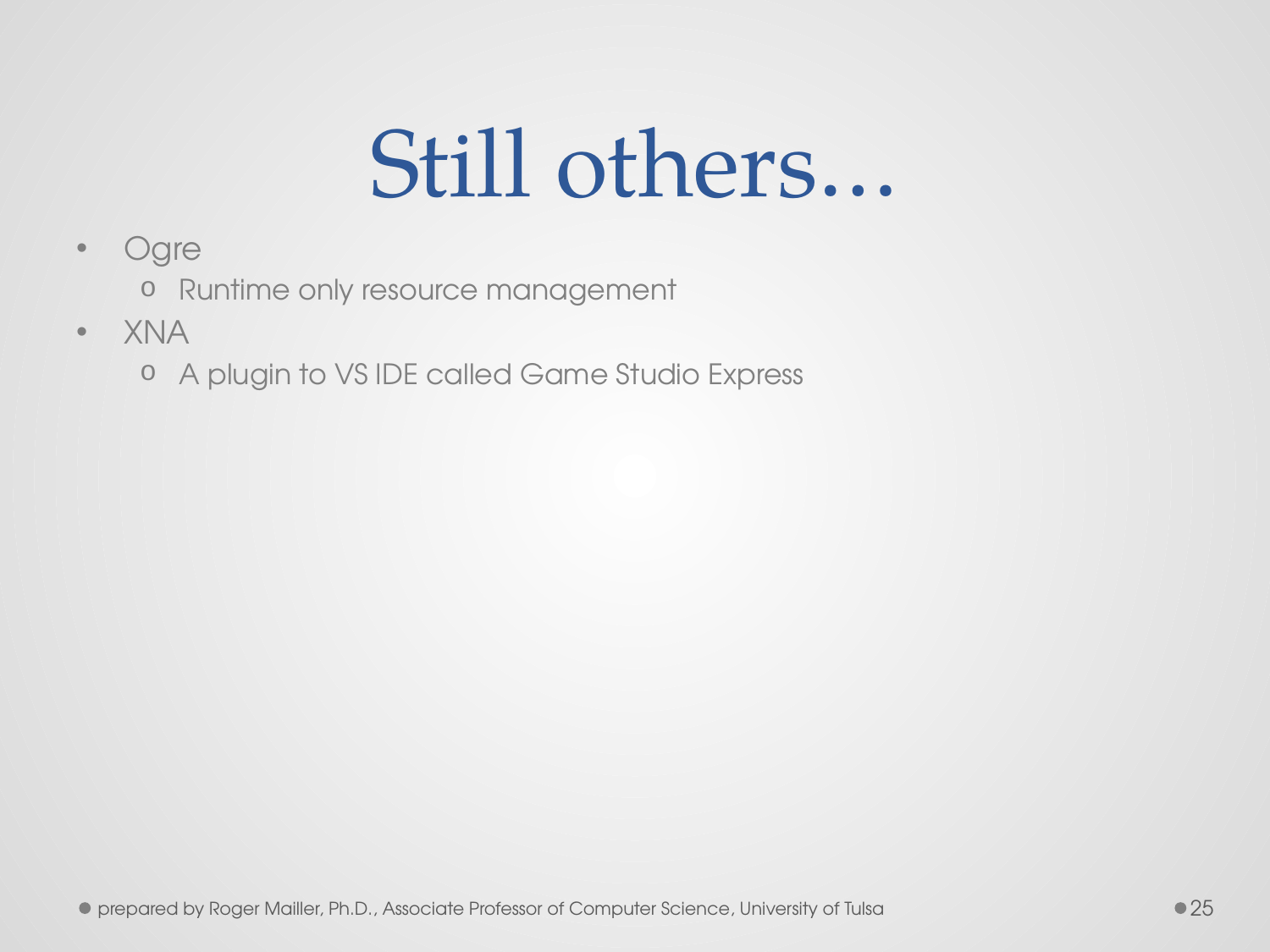

# Still others…
Ogre
Runtime only resource management
XNA
A plugin to VS IDE called Game Studio Express

prepared by Roger Mailler, Ph.D., Associate Professor of Computer Science, University of Tulsa
25